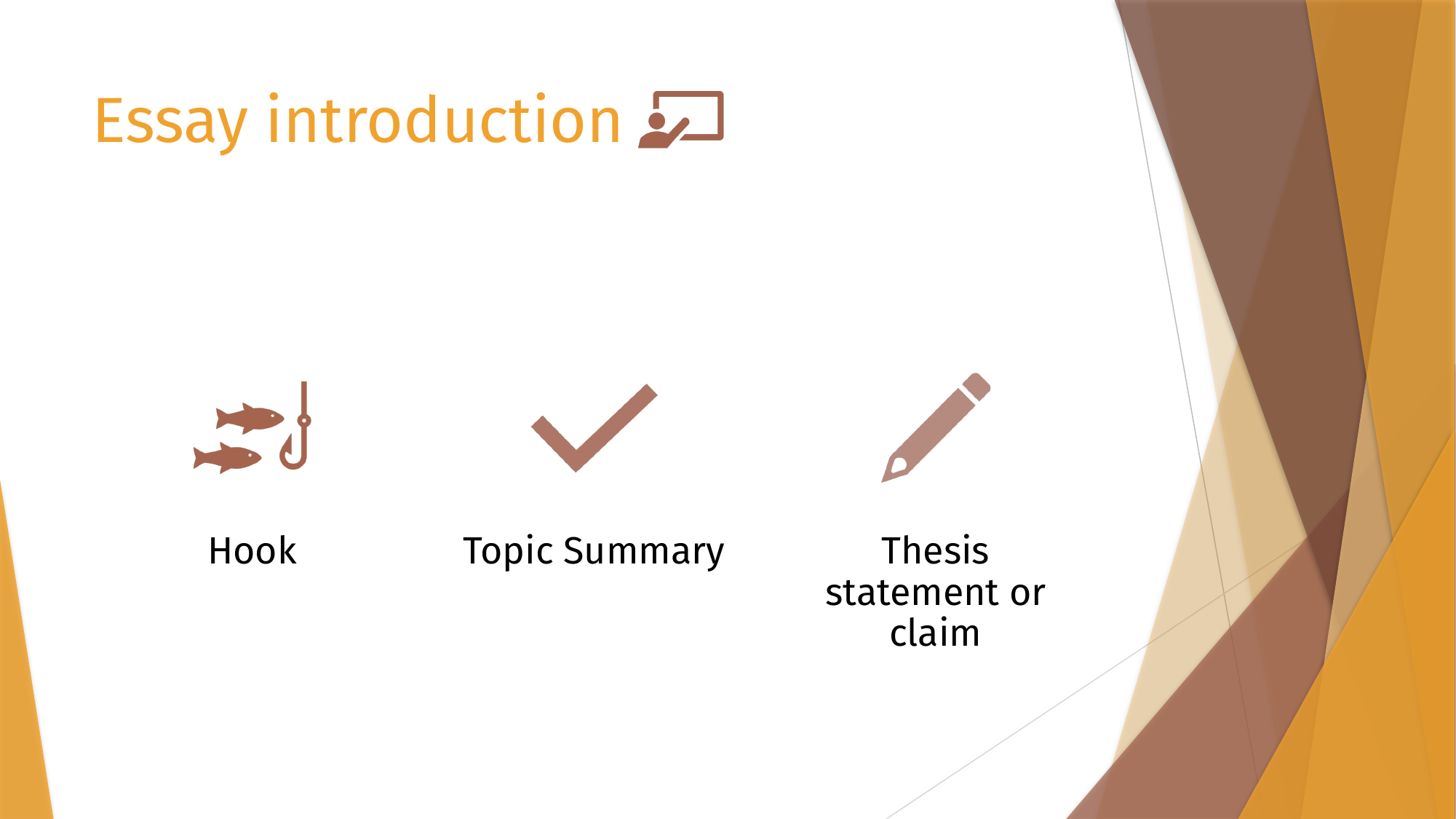

# Essay introduction

Hook
Topic Summary
Thesis statement or claim